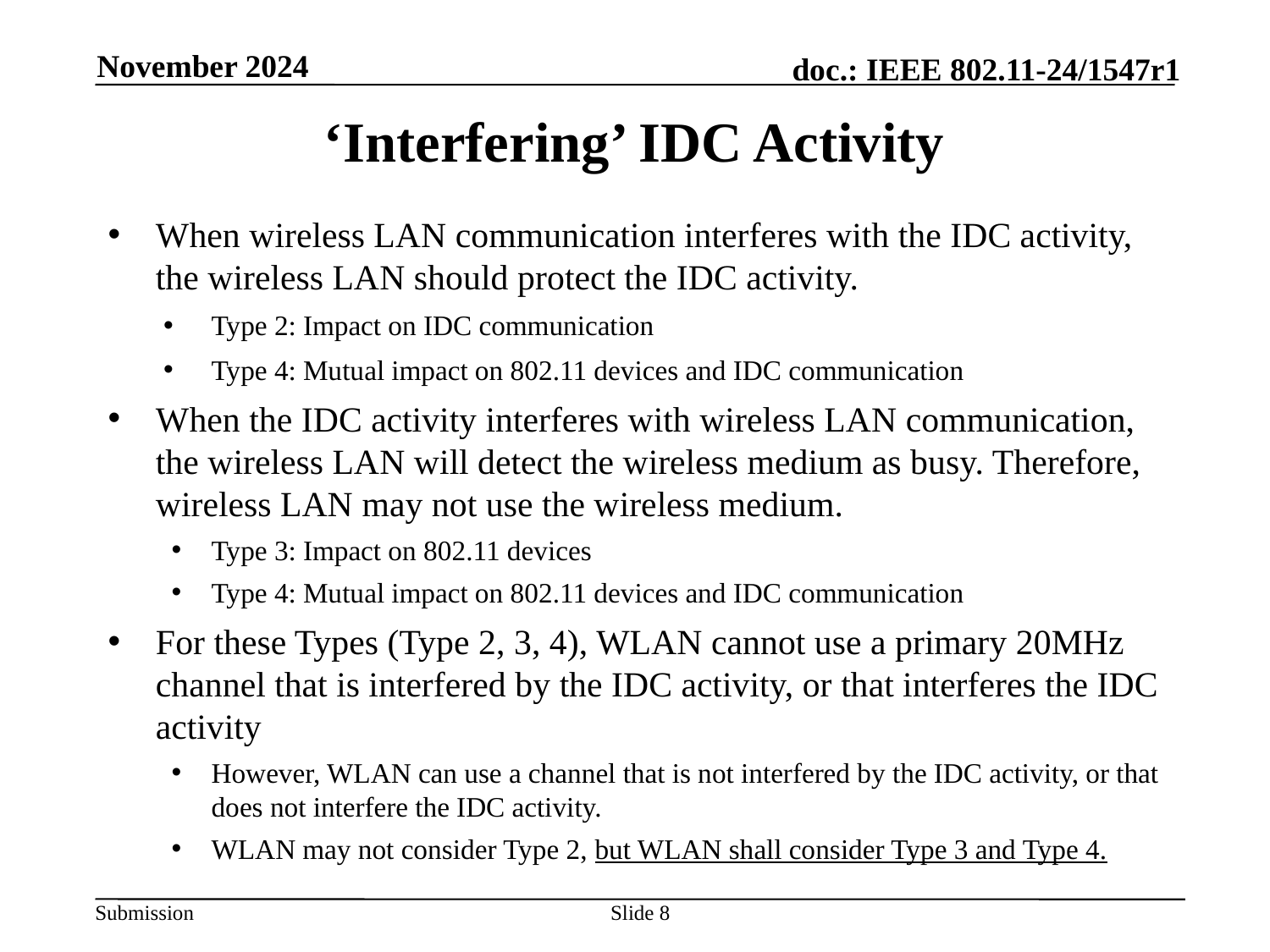

November 2024
# ‘Interfering’ IDC Activity
When wireless LAN communication interferes with the IDC activity, the wireless LAN should protect the IDC activity.
Type 2: Impact on IDC communication
Type 4: Mutual impact on 802.11 devices and IDC communication
When the IDC activity interferes with wireless LAN communication, the wireless LAN will detect the wireless medium as busy. Therefore, wireless LAN may not use the wireless medium.
Type 3: Impact on 802.11 devices
Type 4: Mutual impact on 802.11 devices and IDC communication
For these Types (Type 2, 3, 4), WLAN cannot use a primary 20MHz channel that is interfered by the IDC activity, or that interferes the IDC activity
However, WLAN can use a channel that is not interfered by the IDC activity, or that does not interfere the IDC activity.
WLAN may not consider Type 2, but WLAN shall consider Type 3 and Type 4.
Slide 8
Juseong Moon, KNUT